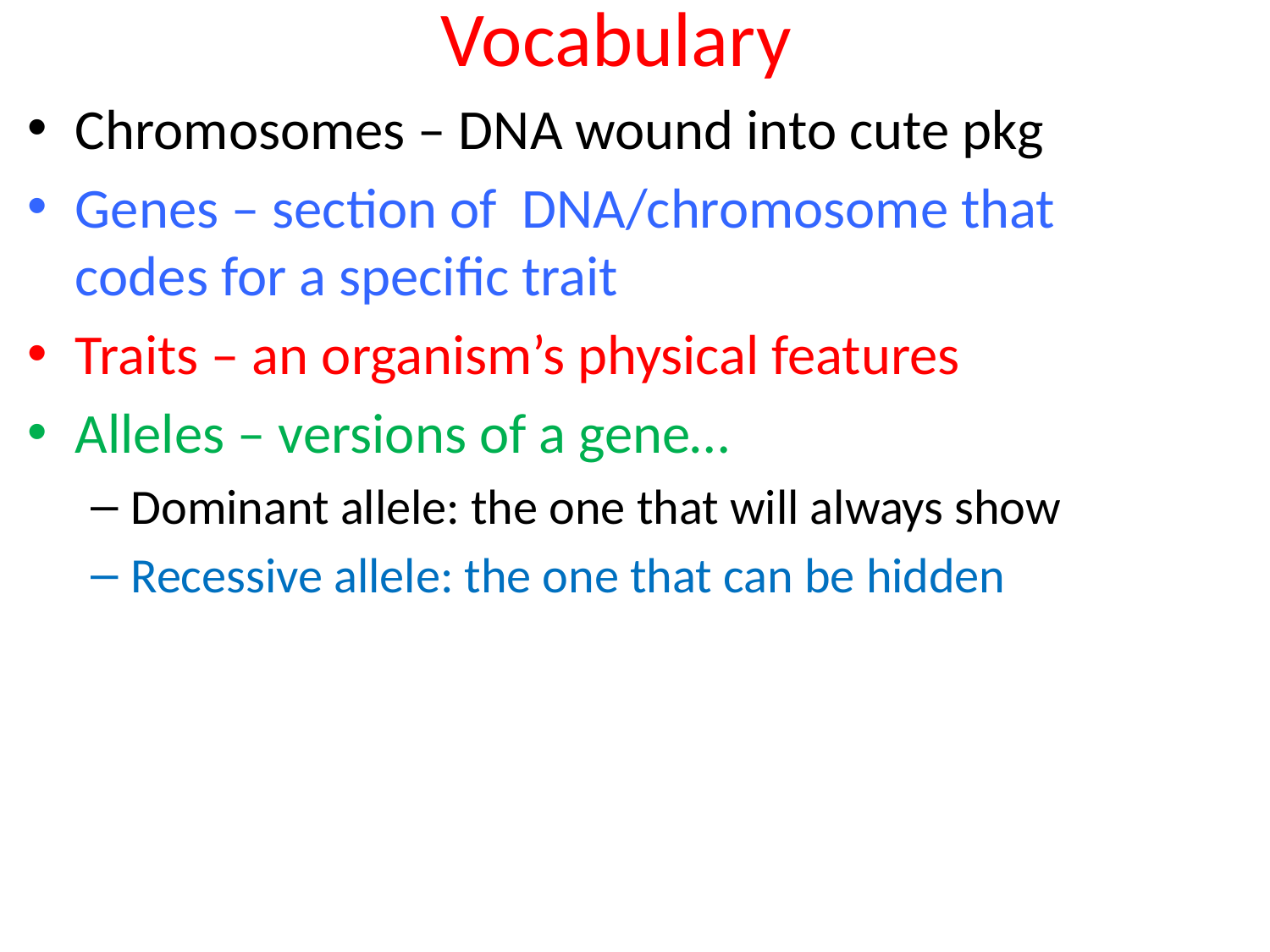

# Vocabulary
Chromosomes – DNA wound into cute pkg
Genes – section of  DNA/chromosome that codes for a specific trait
Traits – an organism’s physical features
Alleles – versions of a gene…
Dominant allele: the one that will always show
Recessive allele: the one that can be hidden